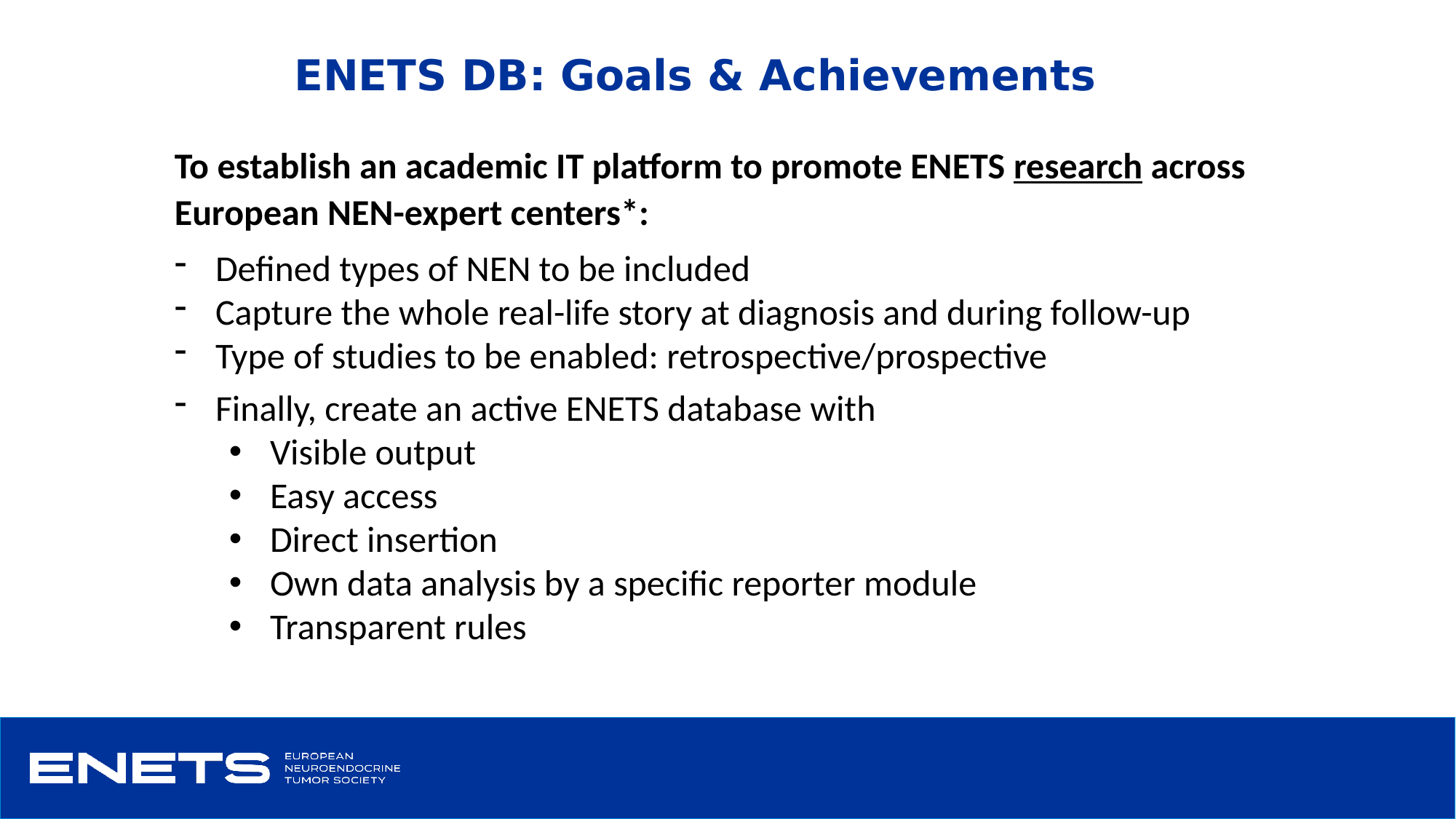

ENETS DB: Goals & Achievements
To establish an academic IT platform to promote ENETS research across European NEN-expert centers*:
Defined types of NEN to be included
Capture the whole real-life story at diagnosis and during follow-up
Type of studies to be enabled: retrospective/prospective
Finally, create an active ENETS database with
Visible output
Easy access
Direct insertion
Own data analysis by a specific reporter module
Transparent rules